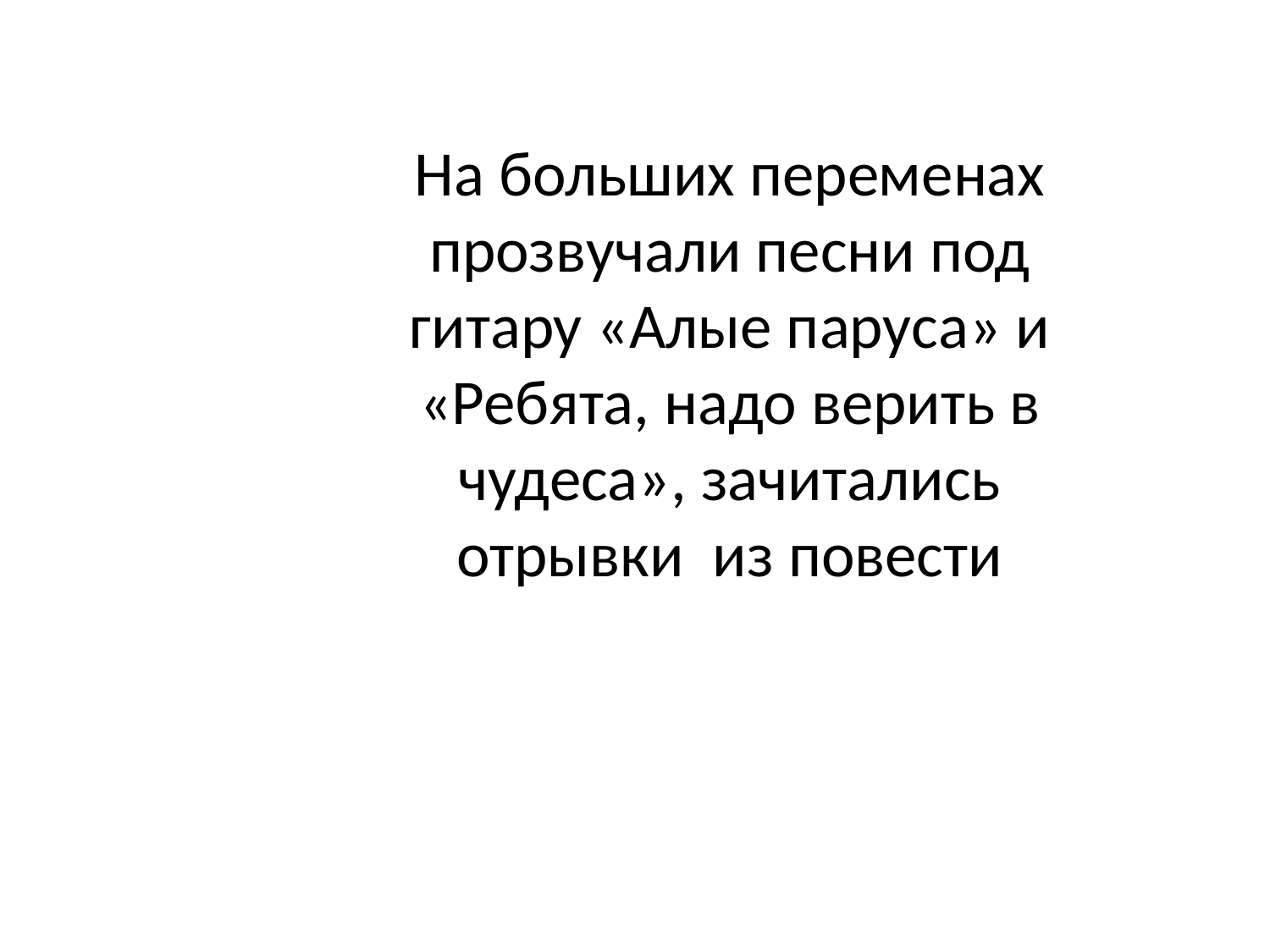

На больших переменах прозвучали песни под гитару «Алые паруса» и «Ребята, надо верить в чудеса», зачитались отрывки  из повести